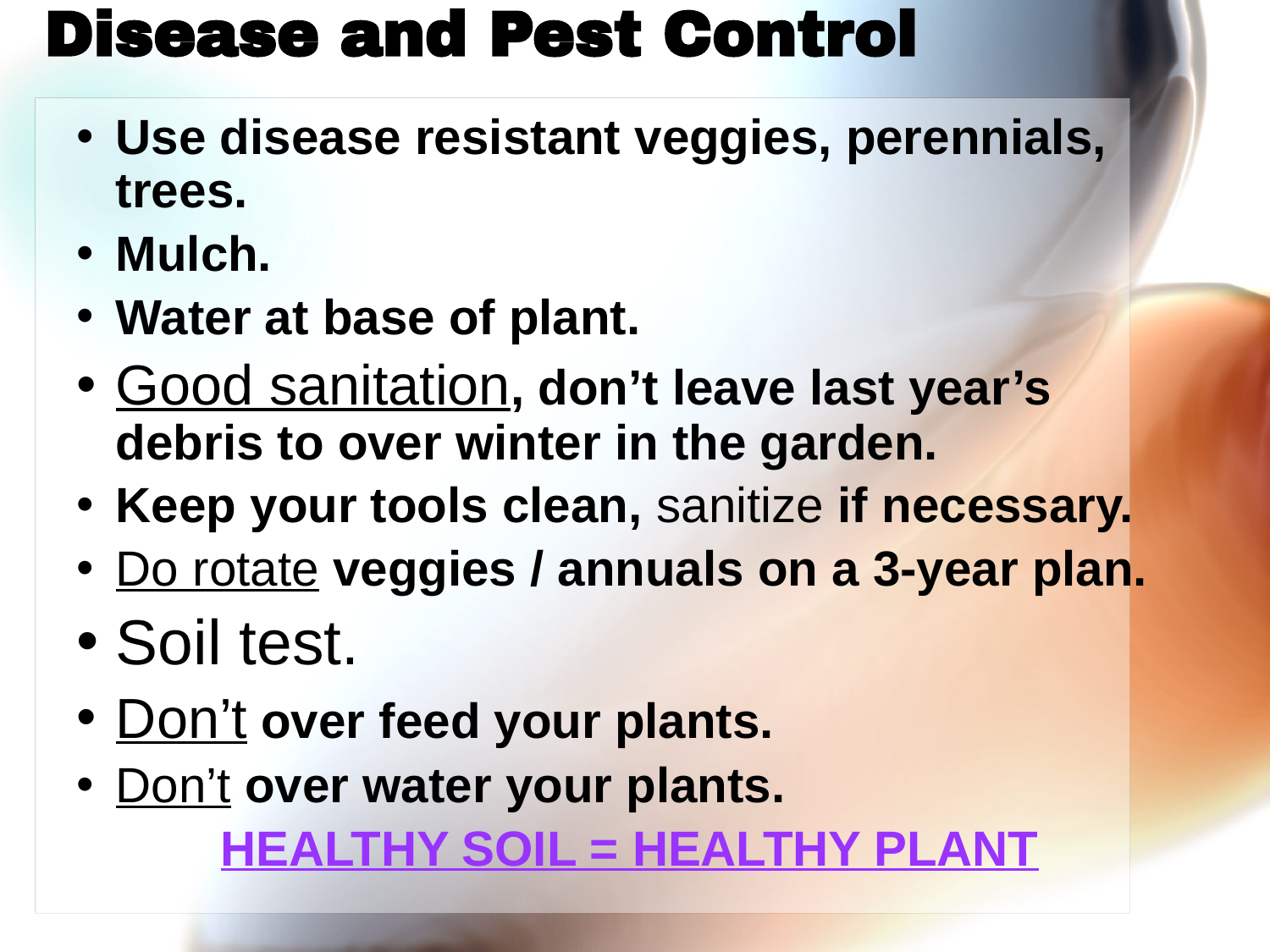

# Disease and Pest Control
Use disease resistant veggies, perennials, trees.
Mulch.
Water at base of plant.
Good sanitation, don’t leave last year’s debris to over winter in the garden.
Keep your tools clean, sanitize if necessary.
Do rotate veggies / annuals on a 3-year plan.
Soil test.
Don’t over feed your plants.
Don’t over water your plants.
HEALTHY SOIL = HEALTHY PLANT